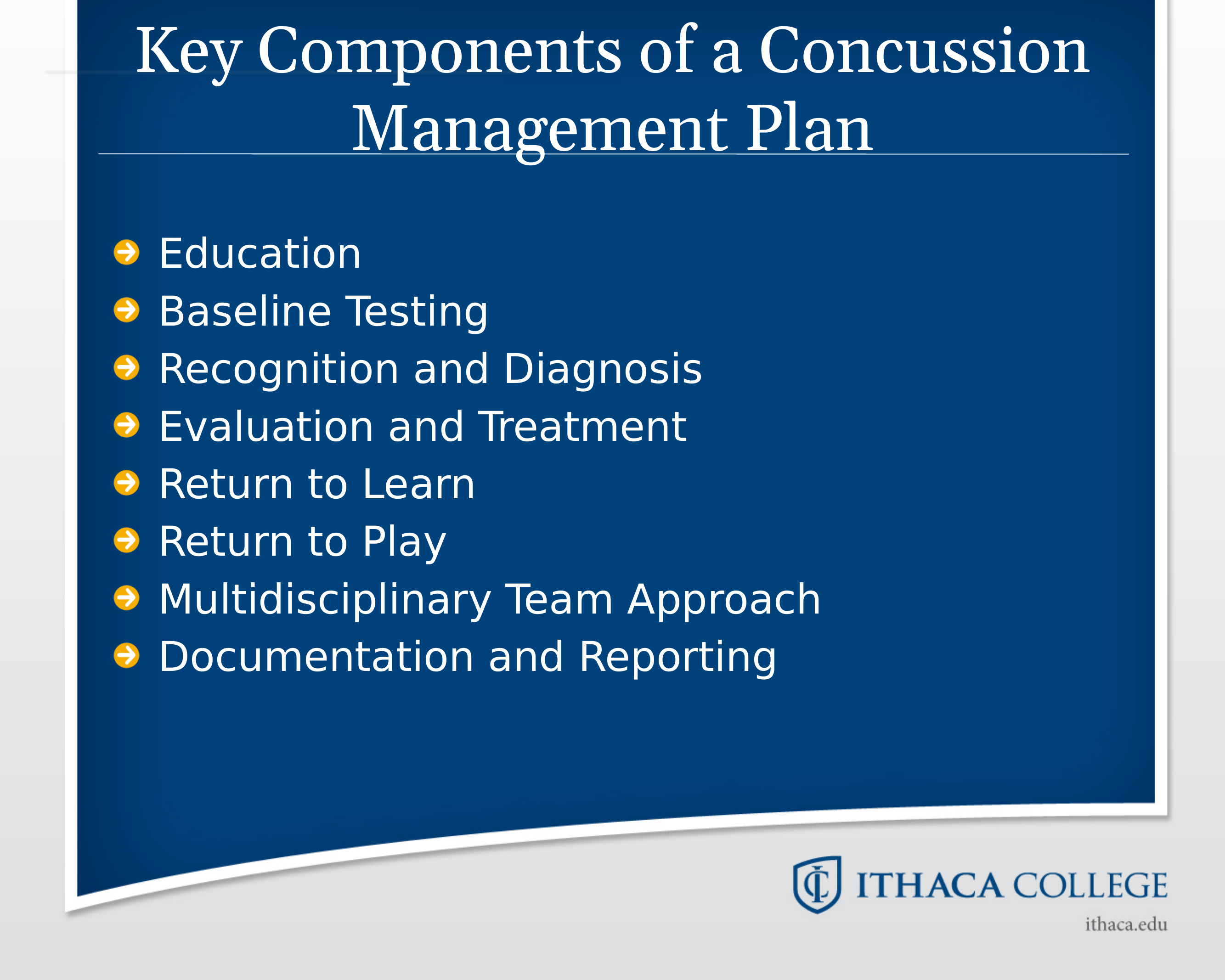

# Key Components of a Concussion Management Plan
Education
Baseline Testing
Recognition and Diagnosis
Evaluation and Treatment
Return to Learn
Return to Play
Multidisciplinary Team Approach
Documentation and Reporting